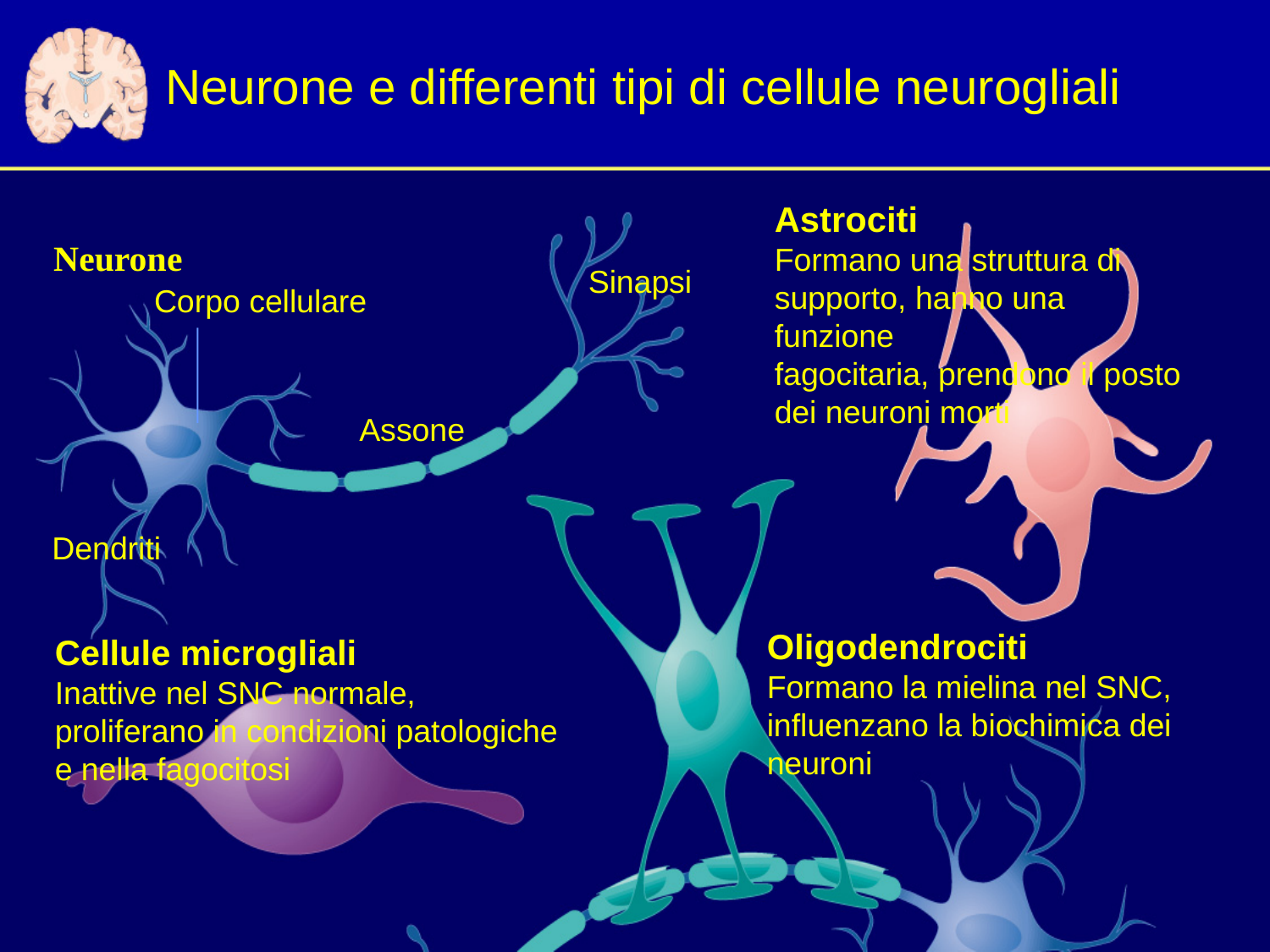

Neurone e differenti tipi di cellule neurogliali
Astrociti
Formano una struttura di
supporto, hanno una funzione
fagocitaria, prendono il posto
dei neuroni morti
Neurone
Sinapsi
Corpo cellulare

Assone
Dendriti
Oligodendrociti
Formano la mielina nel SNC,
influenzano la biochimica dei neuroni
Cellule microgliali
Inattive nel SNC normale,
proliferano in condizioni patologiche
e nella fagocitosi